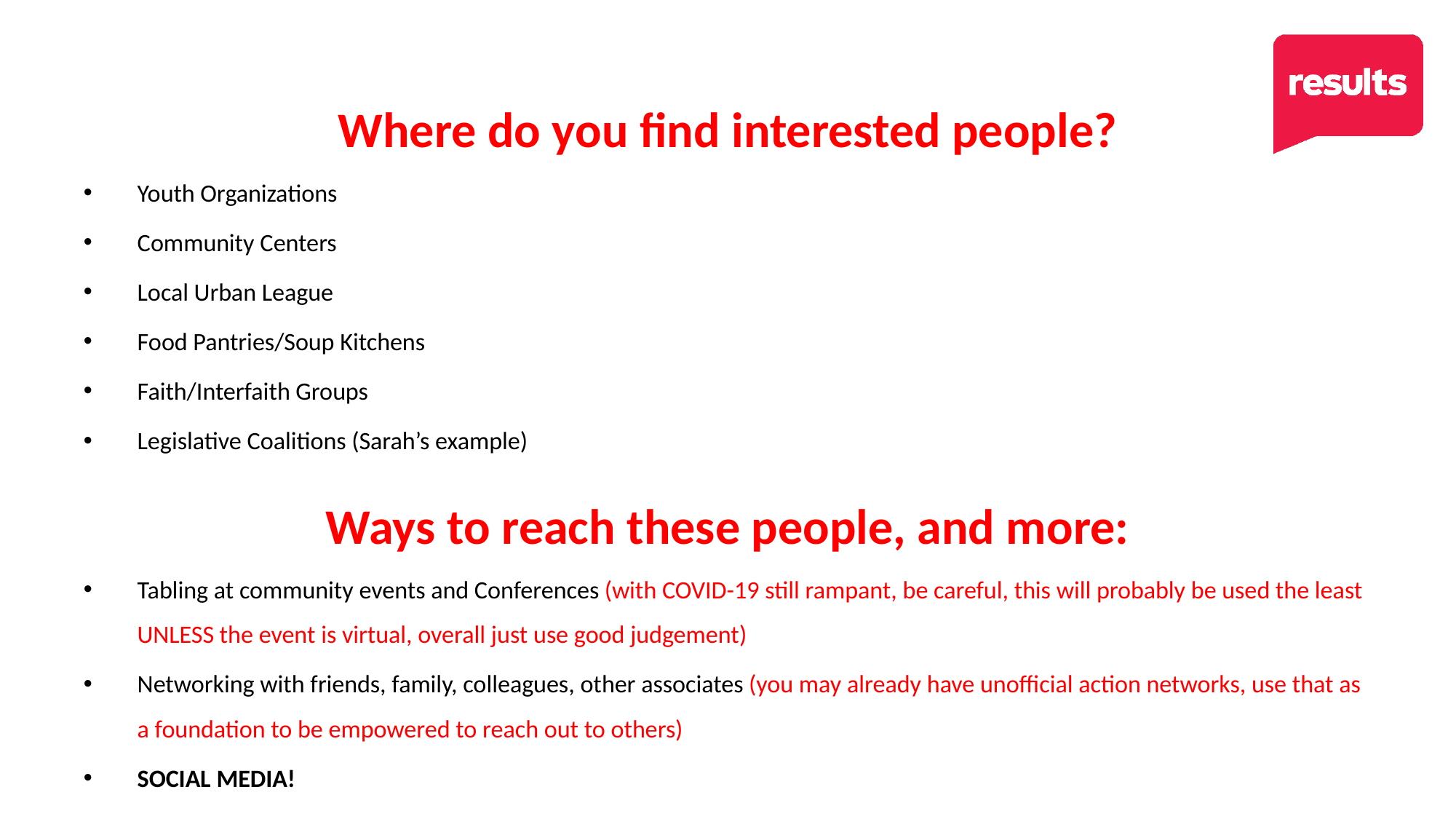

Where do you find interested people?
Youth Organizations
Community Centers
Local Urban League
Food Pantries/Soup Kitchens
Faith/Interfaith Groups
Legislative Coalitions (Sarah’s example)
Ways to reach these people, and more:
Tabling at community events and Conferences (with COVID-19 still rampant, be careful, this will probably be used the least UNLESS the event is virtual, overall just use good judgement)
Networking with friends, family, colleagues, other associates (you may already have unofficial action networks, use that as a foundation to be empowered to reach out to others)
SOCIAL MEDIA!